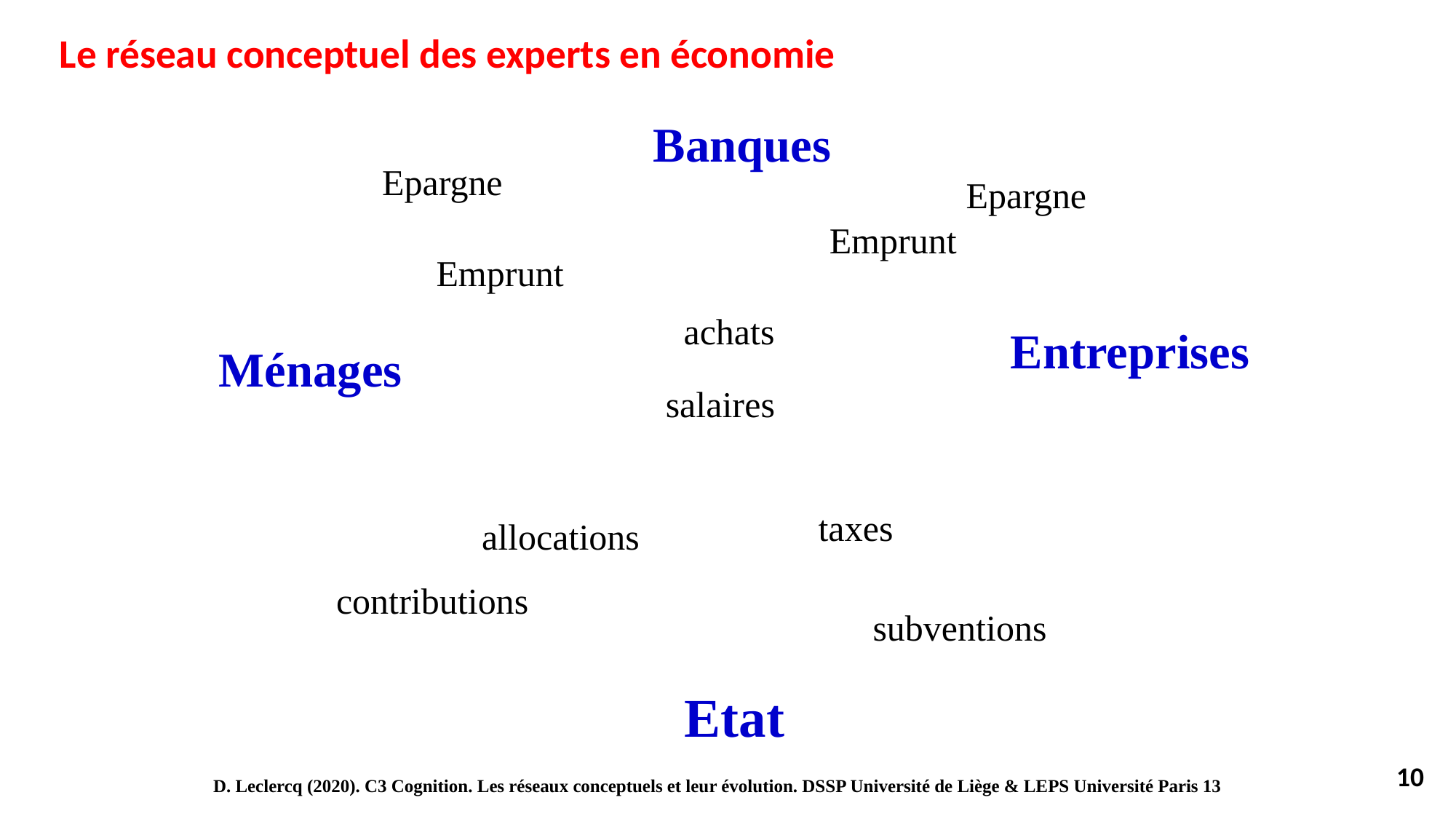

# Le réseau conceptuel des experts en économie
Banques
Epargne
Epargne
Emprunt
Emprunt
achats
Entreprises
Ménages
salaires
taxes
allocations
contributions
subventions
Etat
10
D. Leclercq (2020). C3 Cognition. Les réseaux conceptuels et leur évolution. DSSP Université de Liège & LEPS Université Paris 13